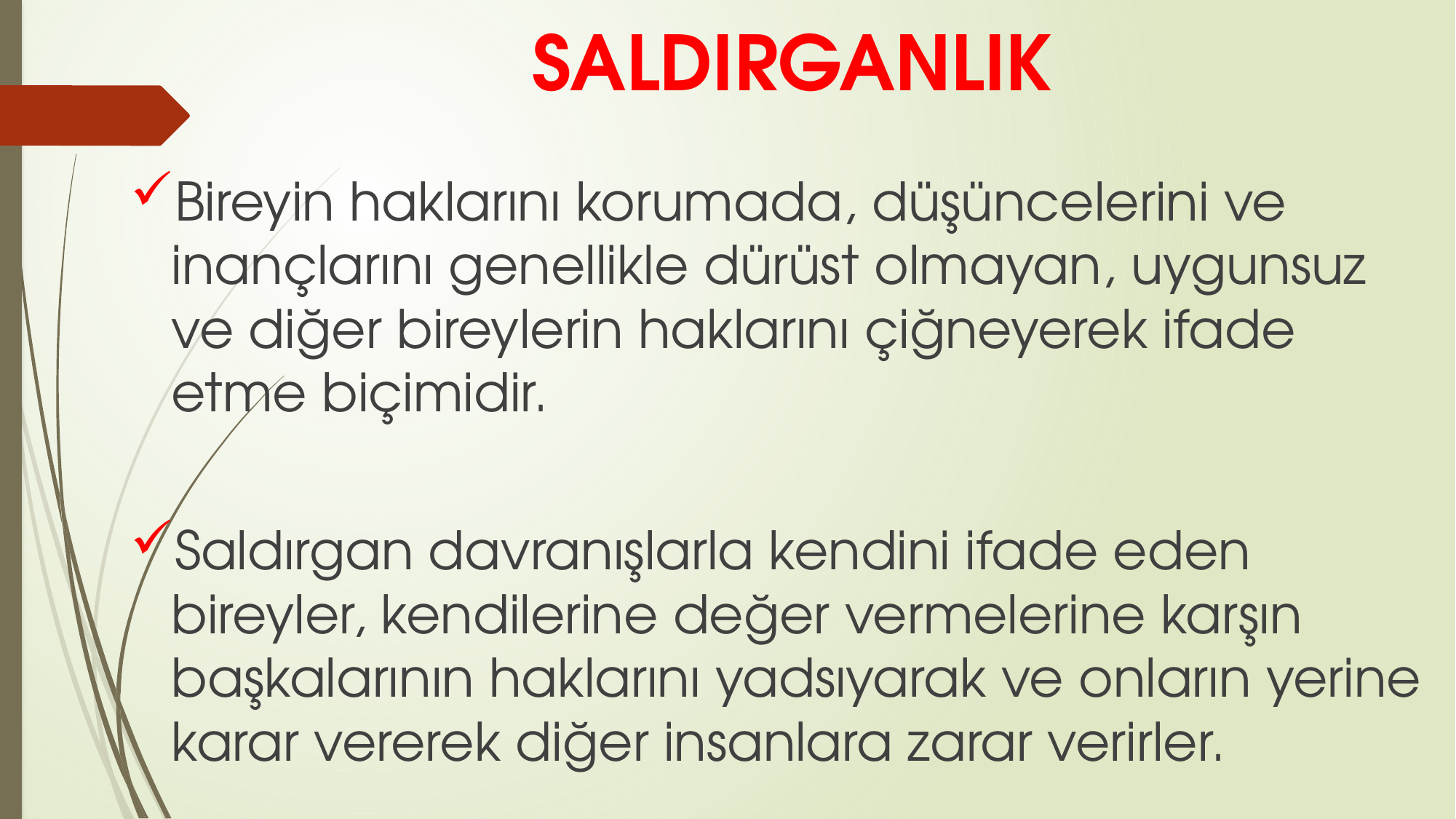

# SALDIRGANLIK
Bireyin haklarını korumada, düşüncelerini ve inançlarını genellikle dürüst olmayan, uygunsuz ve diğer bireylerin haklarını çiğneyerek ifade etme biçimidir.

Saldırgan davranışlarla kendini ifade eden bireyler, kendilerine değer vermelerine karşın başkalarının haklarını yadsıyarak ve onların yerine karar vererek diğer insanlara zarar verirler.